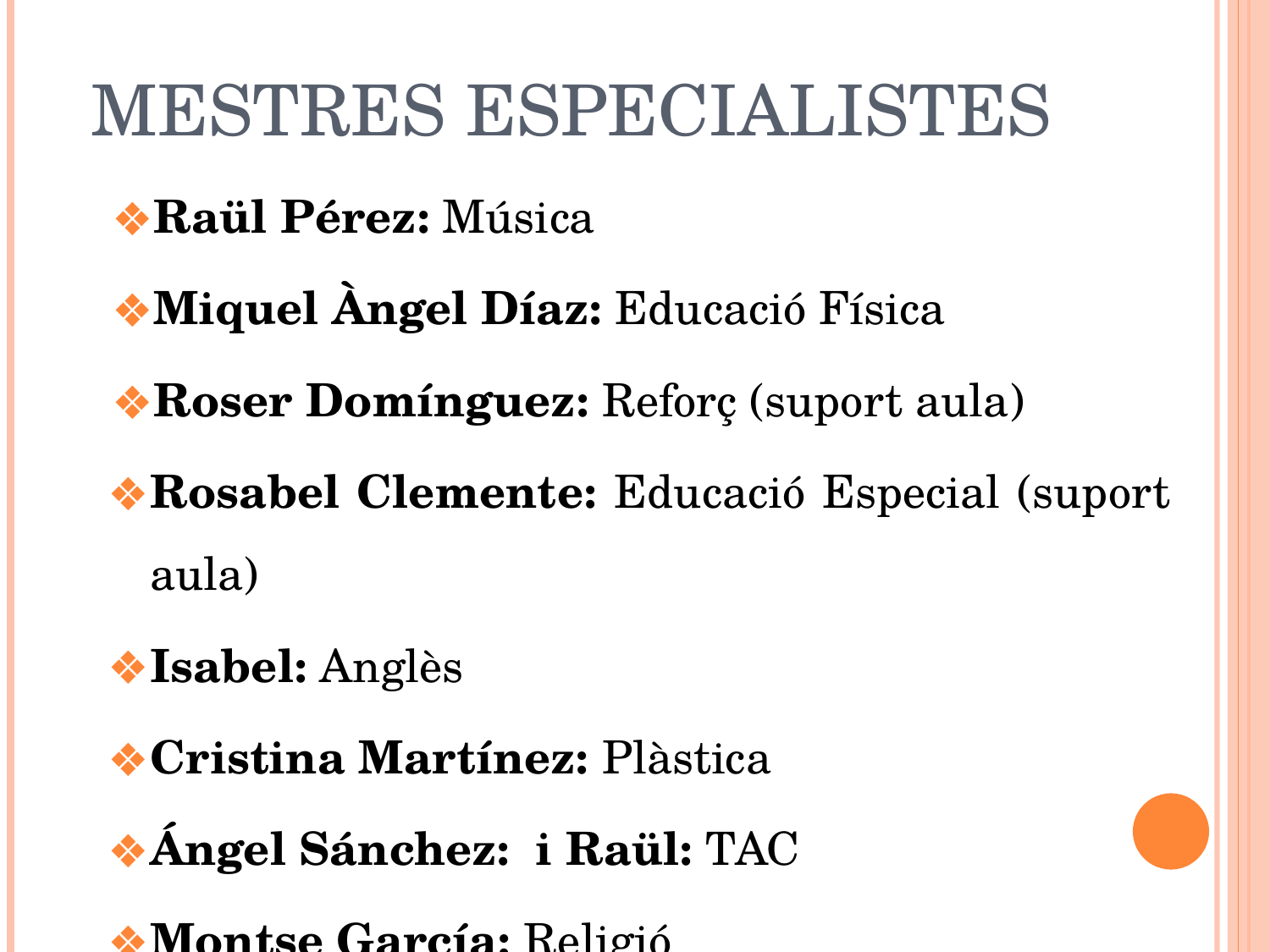

MESTRES ESPECIALISTES

Raül Pérez: Música
Miquel Àngel Díaz: Educació Física
Roser Domínguez: Reforç (suport aula)
Rosabel Clemente: Educació Especial (suport aula)
Isabel: Anglès
Cristina Martínez: Plàstica
Ángel Sánchez:  i Raül: TAC
Montse García: Religió